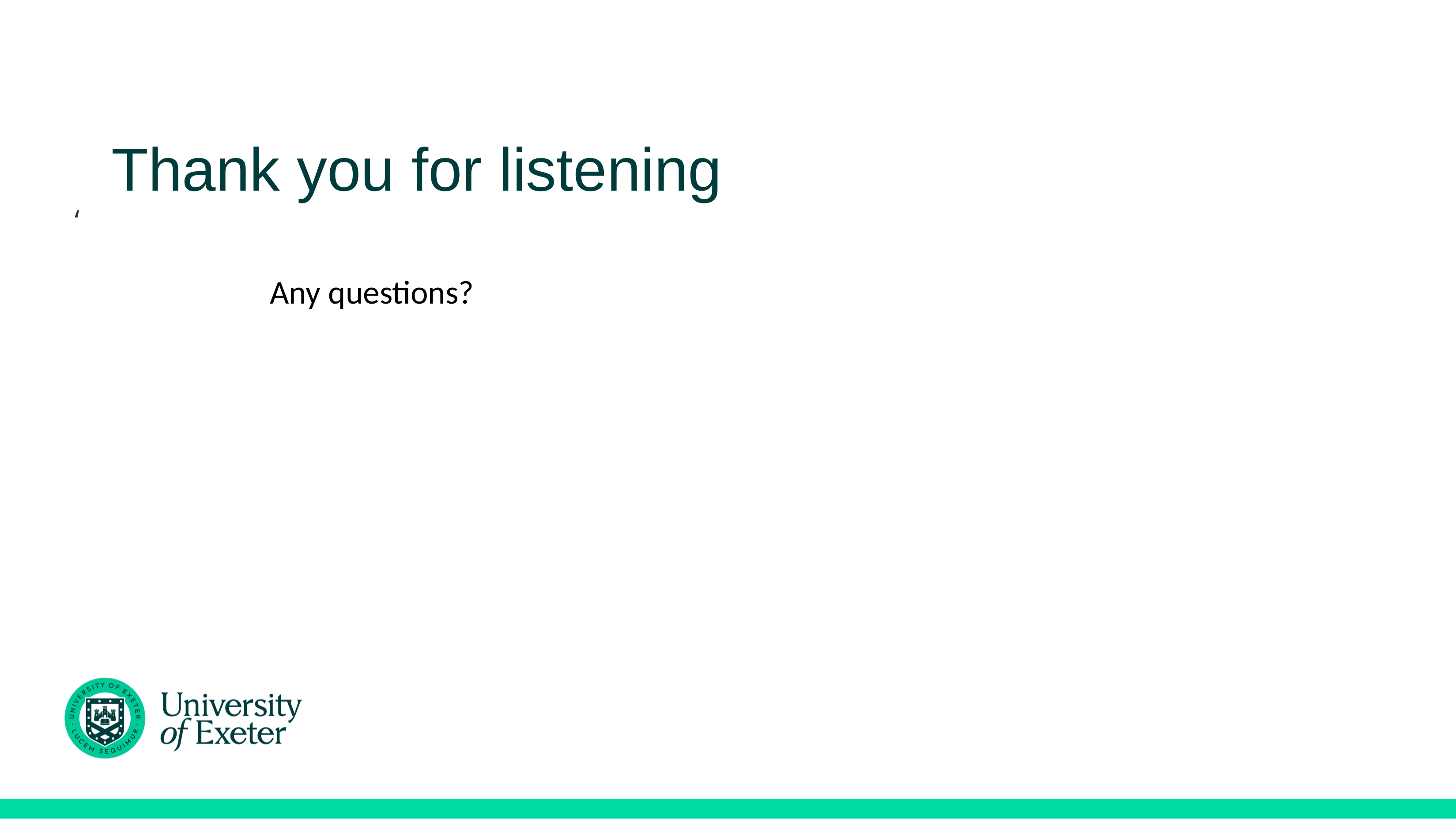

# Thank you for listening
‘
Any questions?